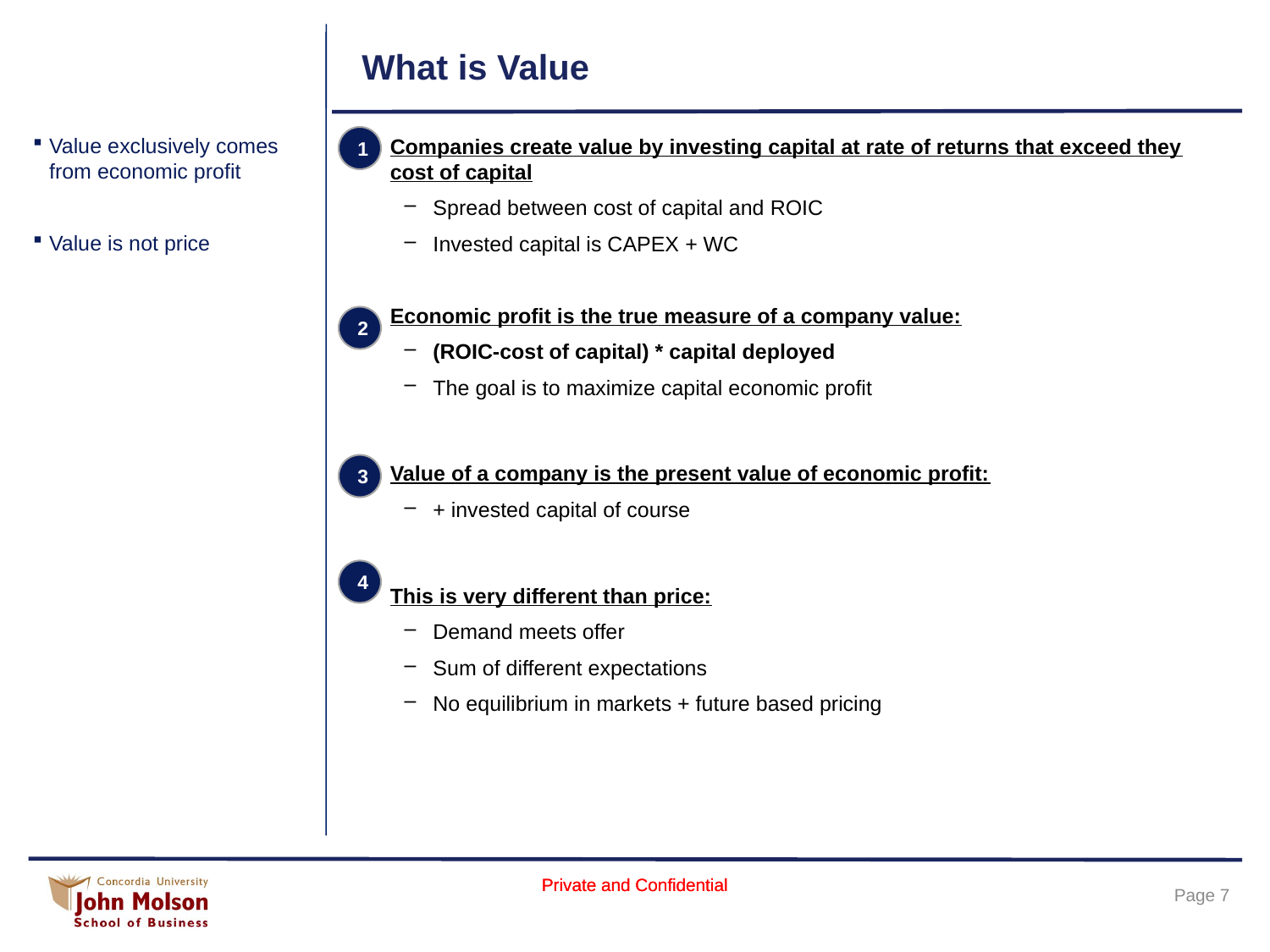

# What is Value
Value exclusively comes from economic profit

Value is not price
1
Companies create value by investing capital at rate of returns that exceed they cost of capital
Spread between cost of capital and ROIC
Invested capital is CAPEX + WC

Economic profit is the true measure of a company value:
(ROIC-cost of capital) * capital deployed
The goal is to maximize capital economic profit

Value of a company is the present value of economic profit:
+ invested capital of course

This is very different than price:
Demand meets offer
Sum of different expectations
No equilibrium in markets + future based pricing

2
3
4